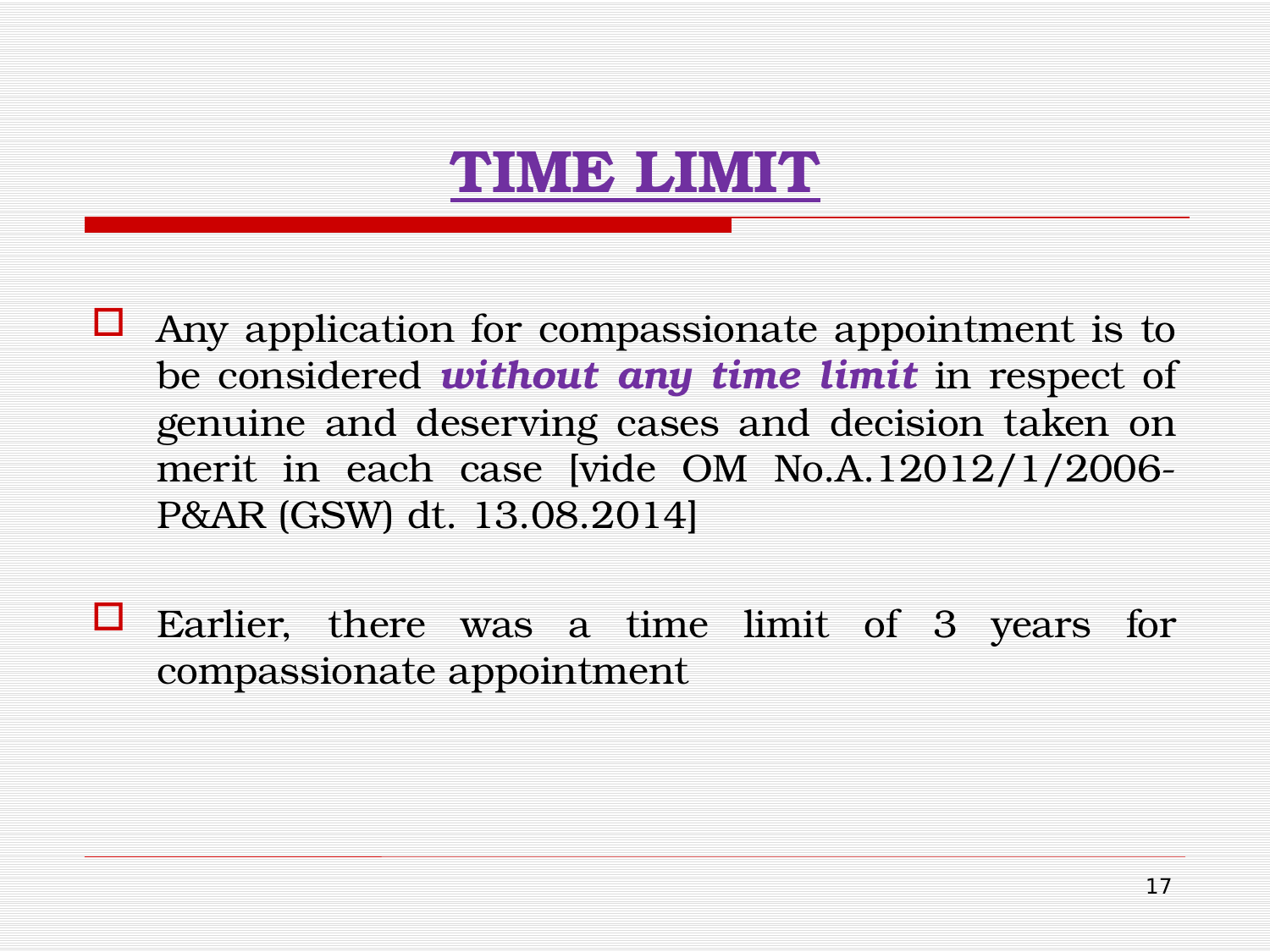

# TIME LIMIT

Any application for compassionate appointment is to be considered without any time limit in respect of genuine and deserving cases and decision taken on merit in each case [vide OM No.A.12012/1/2006-P&AR (GSW) dt. 13.08.2014]

Earlier, there was a time limit of 3 years for compassionate appointment

17